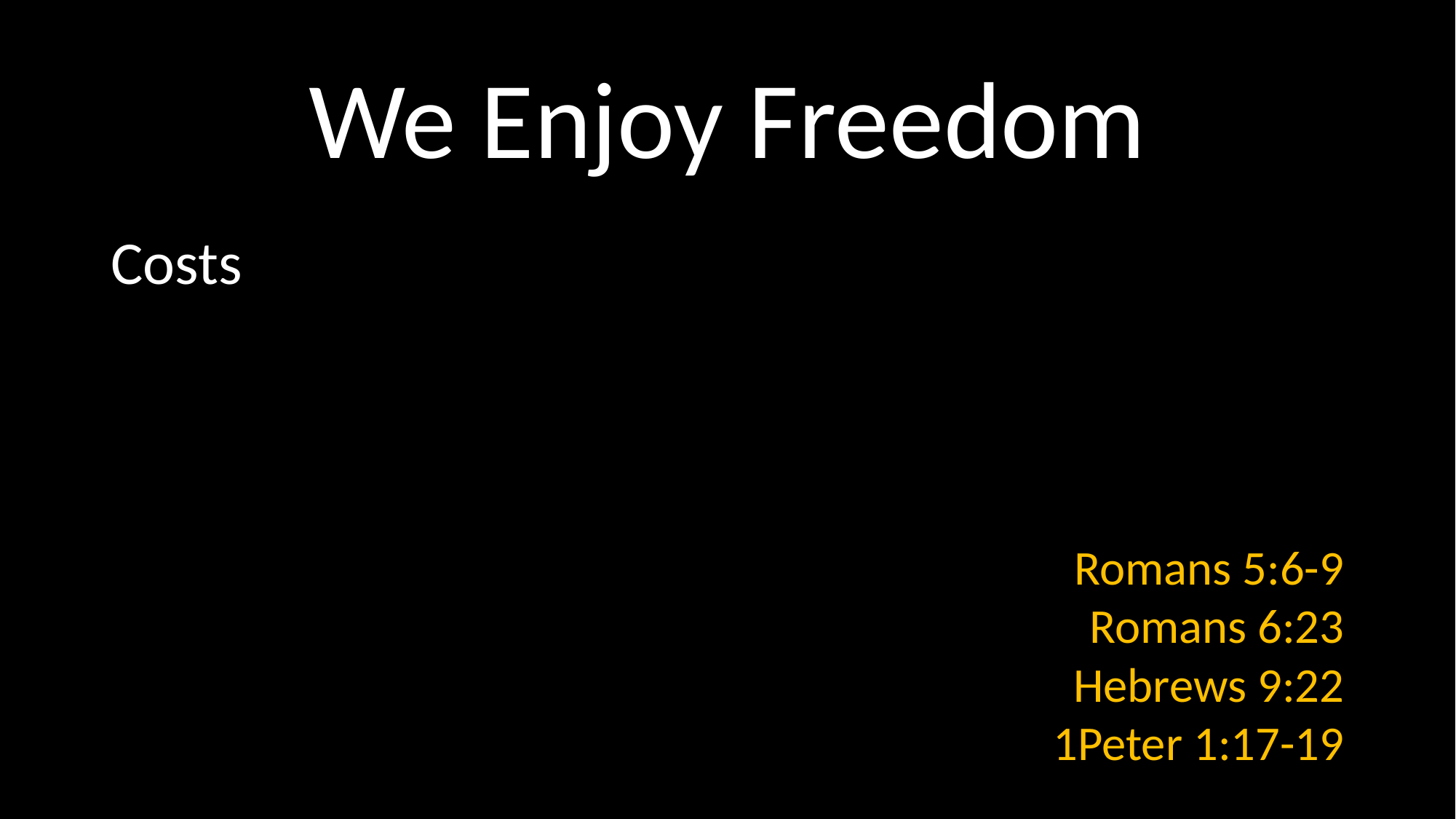

# We Enjoy Freedom
Costs
Romans 5:6-9
Romans 6:23
Hebrews 9:22
1Peter 1:17-19